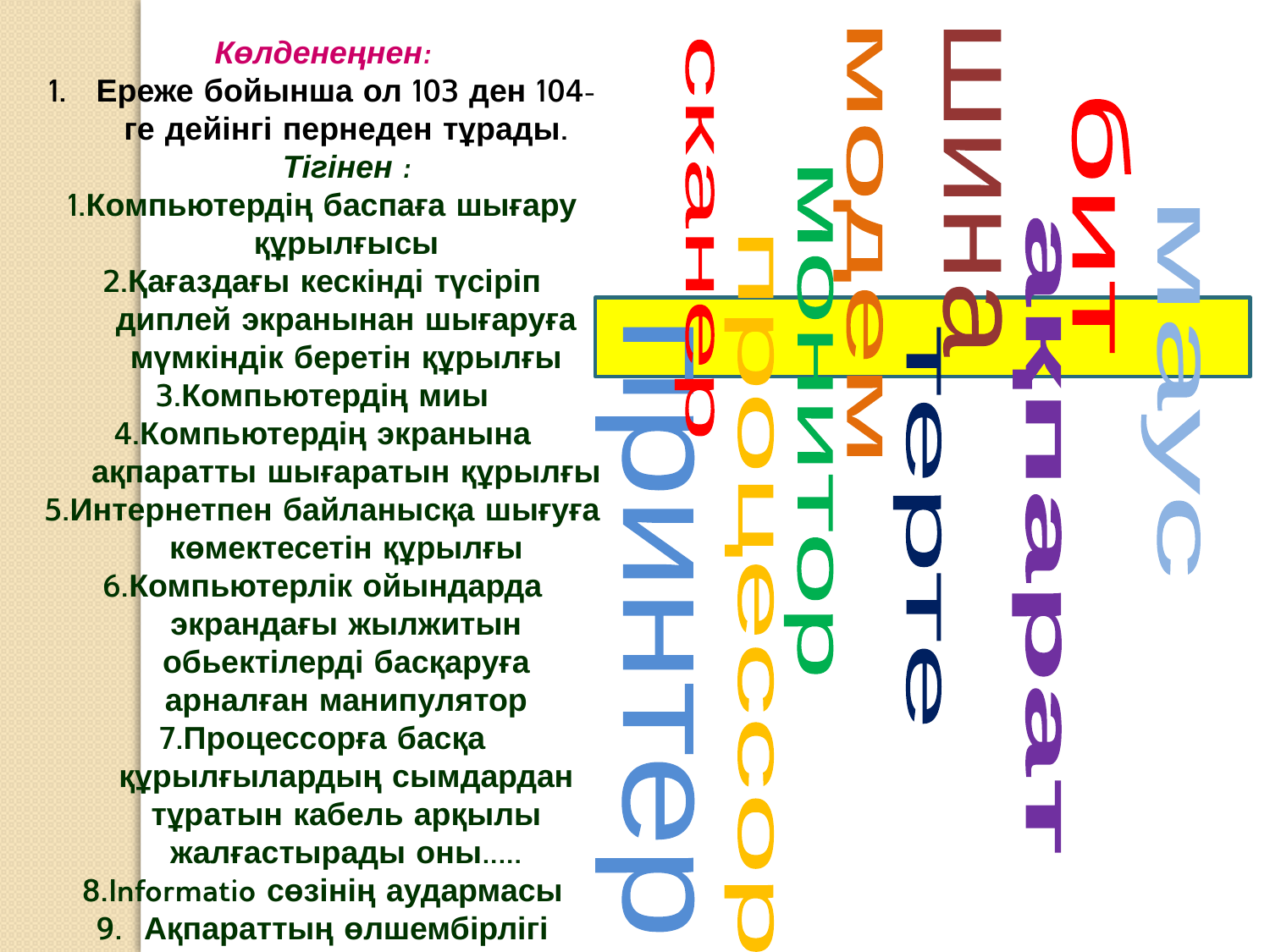

Көлденеңнен:
Ереже бойынша ол 103 ден 104-ге дейінгі пернеден тұрады.
Тігінен :
1.Компьютердің баспаға шығару құрылғысы
2.Қағаздағы кескінді түсіріп диплей экранынан шығаруға мүмкіндік беретін құрылғы
3.Компьютердің миы
4.Компьютердің экранына ақпаратты шығаратын құрылғы
5.Интернетпен байланысқа шығуға көмектесетін құрылғы
6.Компьютерлік ойындарда экрандағы жылжитын обьектілерді басқаруға арналған манипулятор
7.Процессорға басқа құрылғылардың сымдардан тұратын кабель арқылы жалғастырады оны.....
8.Informatio сөзінің аудармасы
Ақпараттың өлшембірлігі
Тышқанның басқаша атауы

шина
бит
сканер
модем

маус
монитор
терте
ақпарат
процессор
принтер